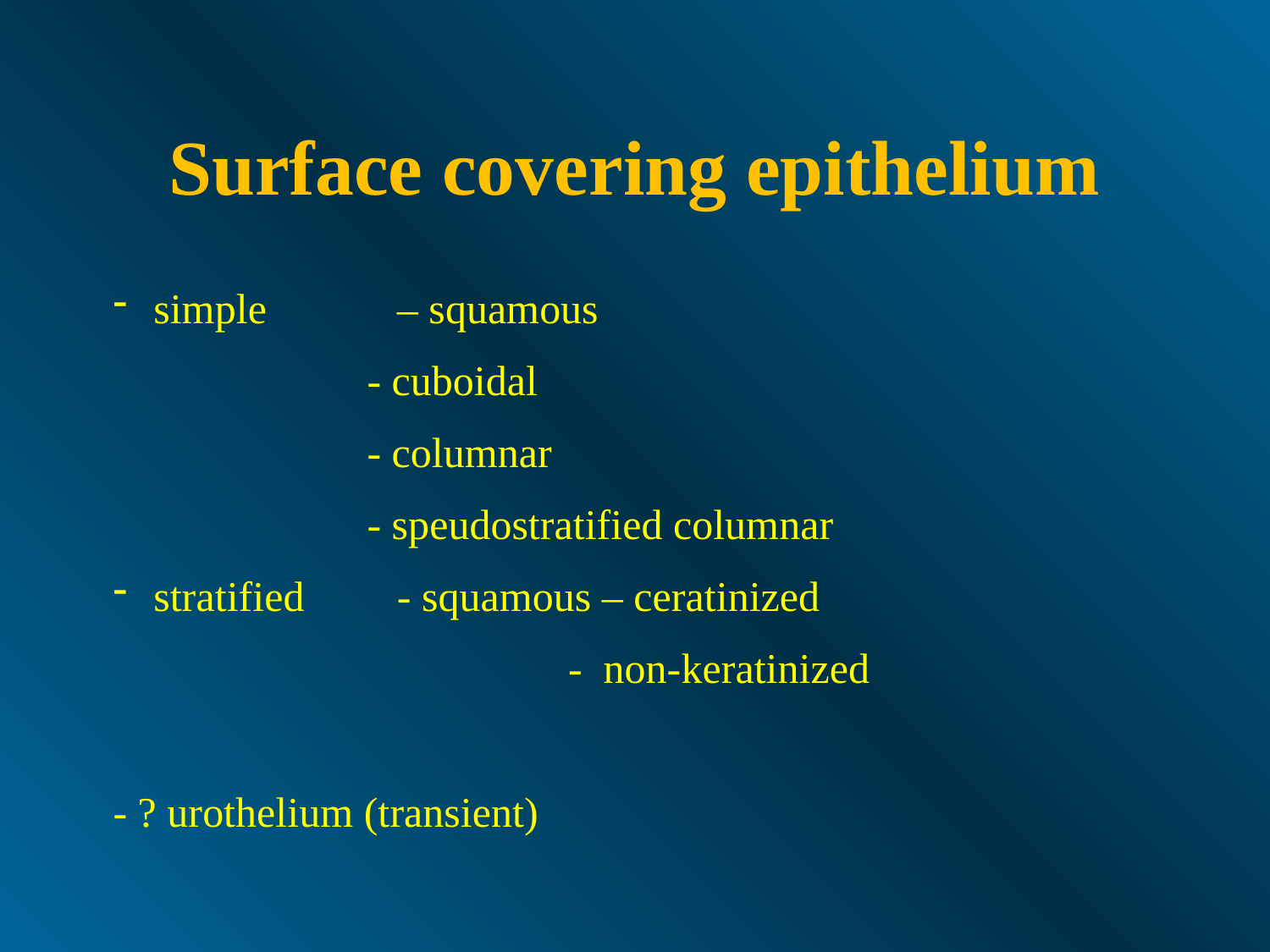

# Surface covering epithelium
 simple 	– squamous
		- cuboidal
		- columnar
		- speudostratified columnar
 stratified	- squamous – ceratinized
			       -  non-keratinized

- ? urothelium (transient)